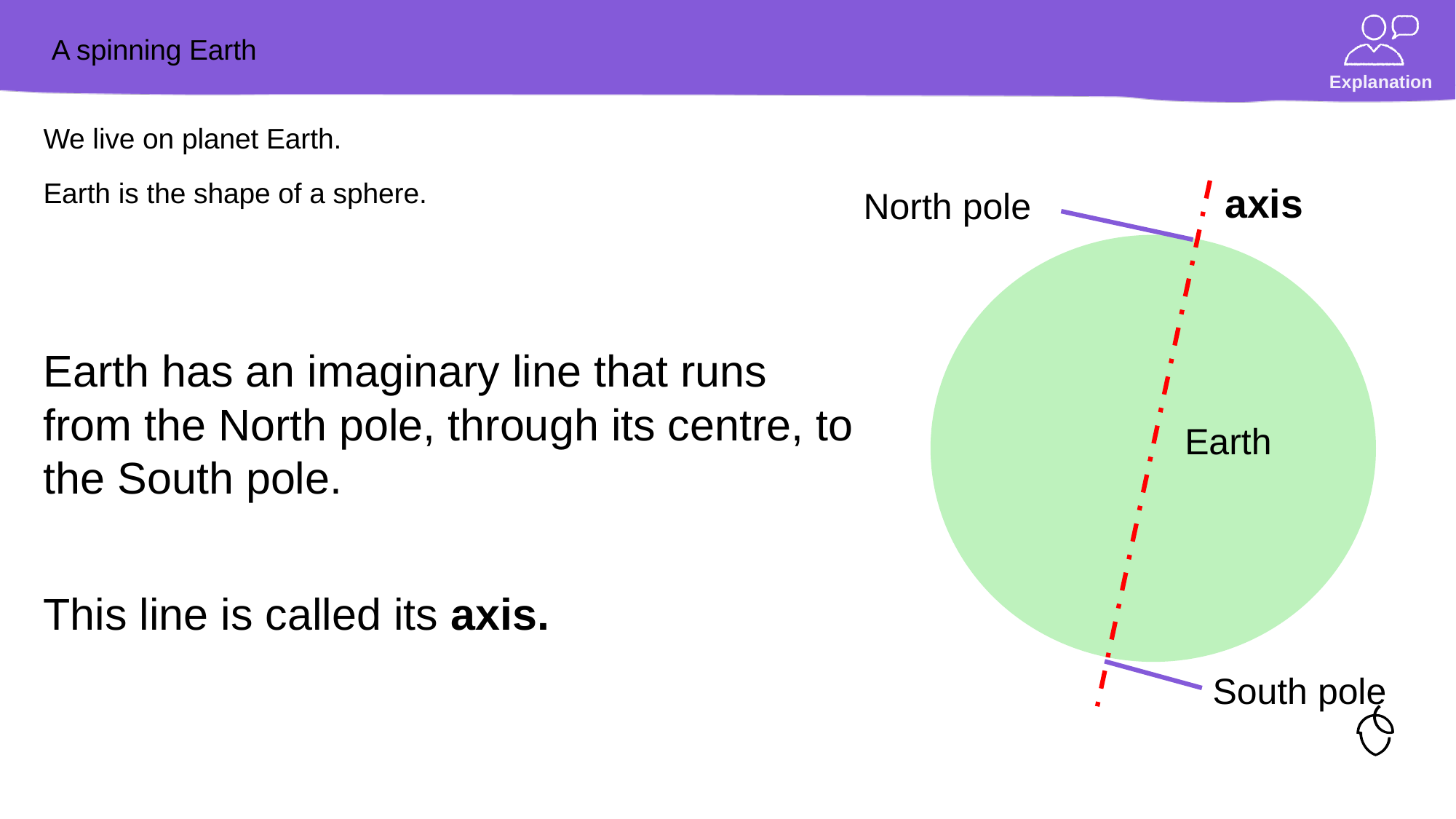

# A spinning Earth
We live on planet Earth.
Earth is the shape of a sphere.

axis
North pole

Earth has an imaginary line that runs from the North pole, through its centre, to the South pole.
Earth
This line is called its axis.

South pole